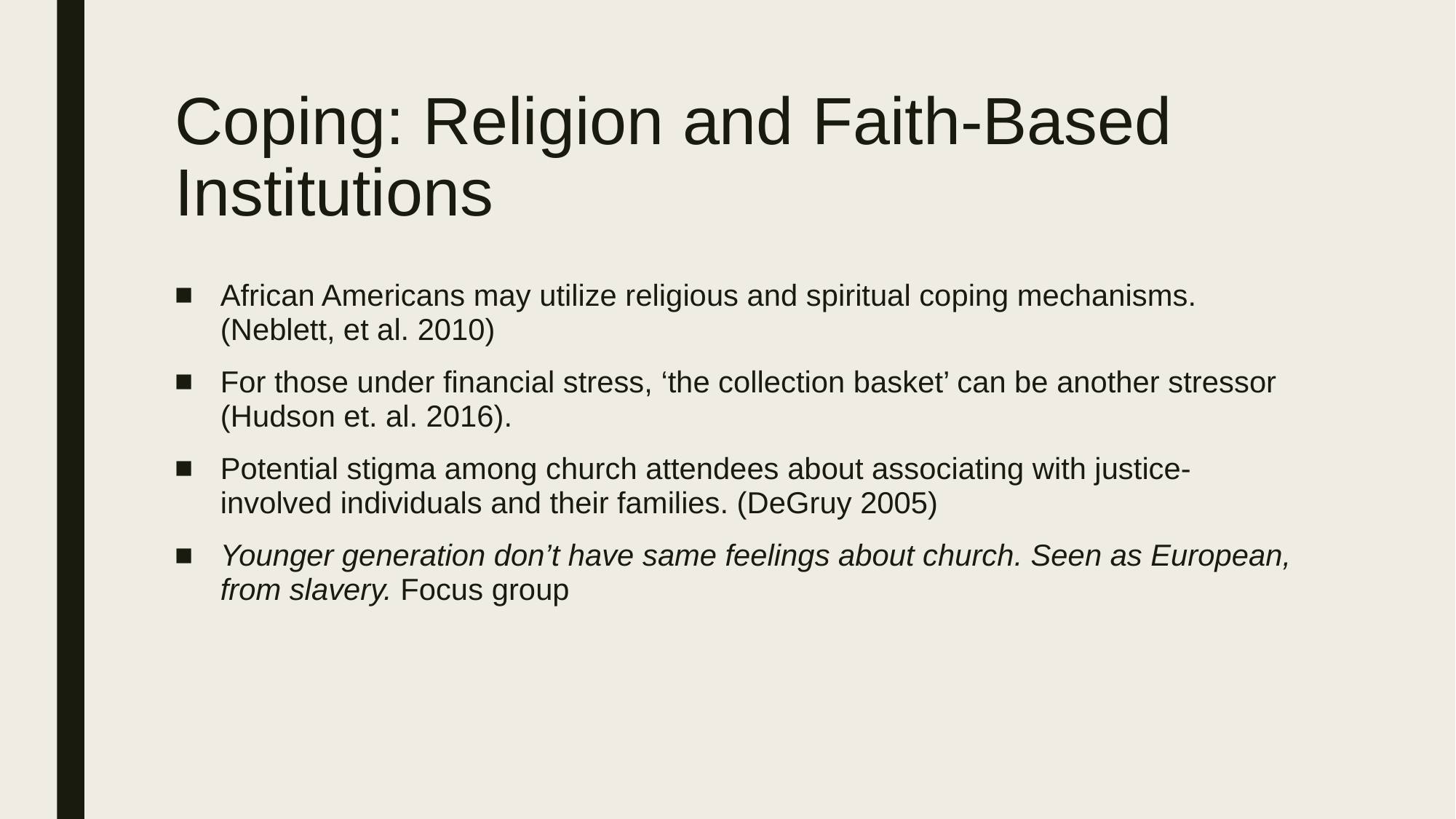

# Coping: Religion and Faith-Based Institutions
African Americans may utilize religious and spiritual coping mechanisms. (Neblett, et al. 2010)
For those under financial stress, ‘the collection basket’ can be another stressor (Hudson et. al. 2016).
Potential stigma among church attendees about associating with justice-involved individuals and their families. (DeGruy 2005)
Younger generation don’t have same feelings about church. Seen as European, from slavery. Focus group